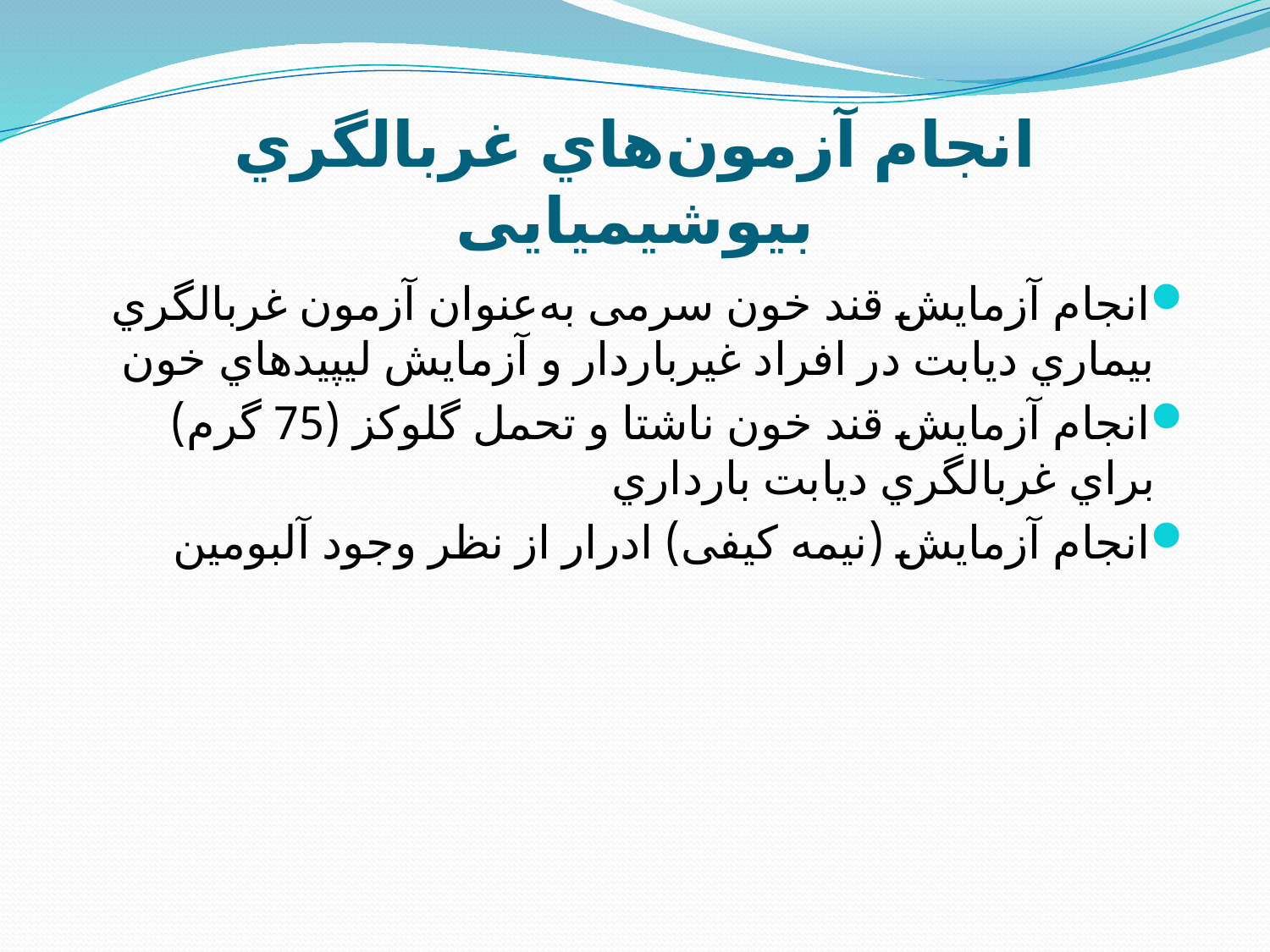

# انجام آزمون‌هاي غربالگري بیوشیمیایی
انجام آزمایش قند‌ خون سرمی به‌عنوان آزمون غربالگري بیماري دیابت در افراد غيرباردار و آزمايش ليپيدهاي خون
انجام آزمايش قند خون ناشتا و تحمل گلوكز (75 گرم) براي غربالگري ديابت بارداري
انجام آزمایش (نیمه کیفی) ادرار از نظر وجود آلبومین